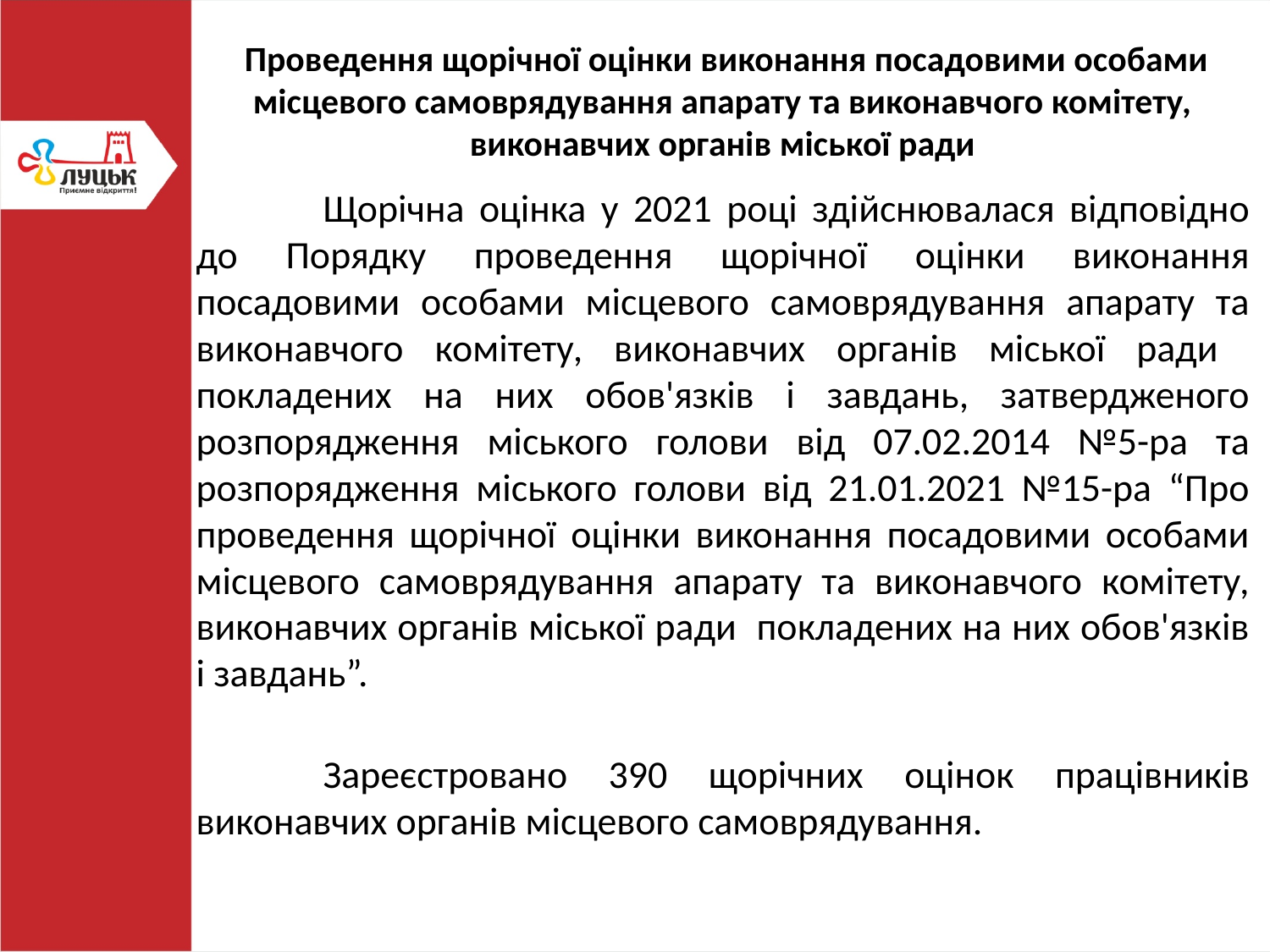

Проведення щорічної оцінки виконання посадовими особами місцевого самоврядування апарату та виконавчого комітету,
виконавчих органів міської ради
	Щорічна оцінка у 2021 році здійснювалася відповідно до Порядку проведення щорічної оцінки виконання посадовими особами місцевого самоврядування апарату та виконавчого комітету, виконавчих органів міської ради  покладених на них обов'язків і завдань, затвердженого розпорядження міського голови від 07.02.2014 №5-ра та розпорядження міського голови від 21.01.2021 №15-ра “Про проведення щорічної оцінки виконання посадовими особами місцевого самоврядування апарату та виконавчого комітету, виконавчих органів міської ради  покладених на них обов'язків і завдань”.

	Зареєстровано 390 щорічних оцінок працівників виконавчих органів місцевого самоврядування.